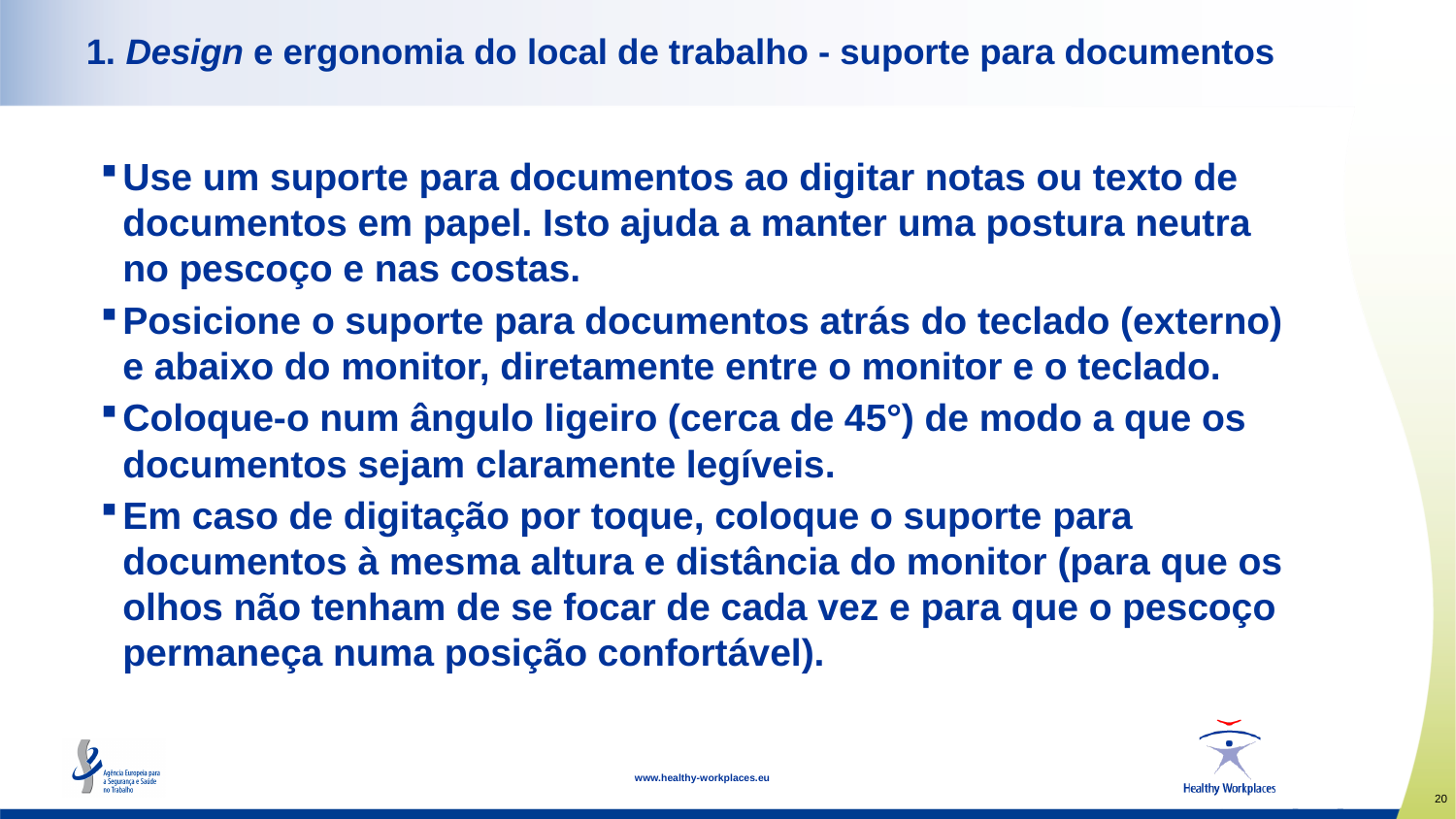

# 1. Design e ergonomia do local de trabalho - suporte para documentos
Use um suporte para documentos ao digitar notas ou texto de documentos em papel. Isto ajuda a manter uma postura neutra no pescoço e nas costas.
Posicione o suporte para documentos atrás do teclado (externo) e abaixo do monitor, diretamente entre o monitor e o teclado.
Coloque-o num ângulo ligeiro (cerca de 45°) de modo a que os documentos sejam claramente legíveis.
Em caso de digitação por toque, coloque o suporte para documentos à mesma altura e distância do monitor (para que os olhos não tenham de se focar de cada vez e para que o pescoço permaneça numa posição confortável).